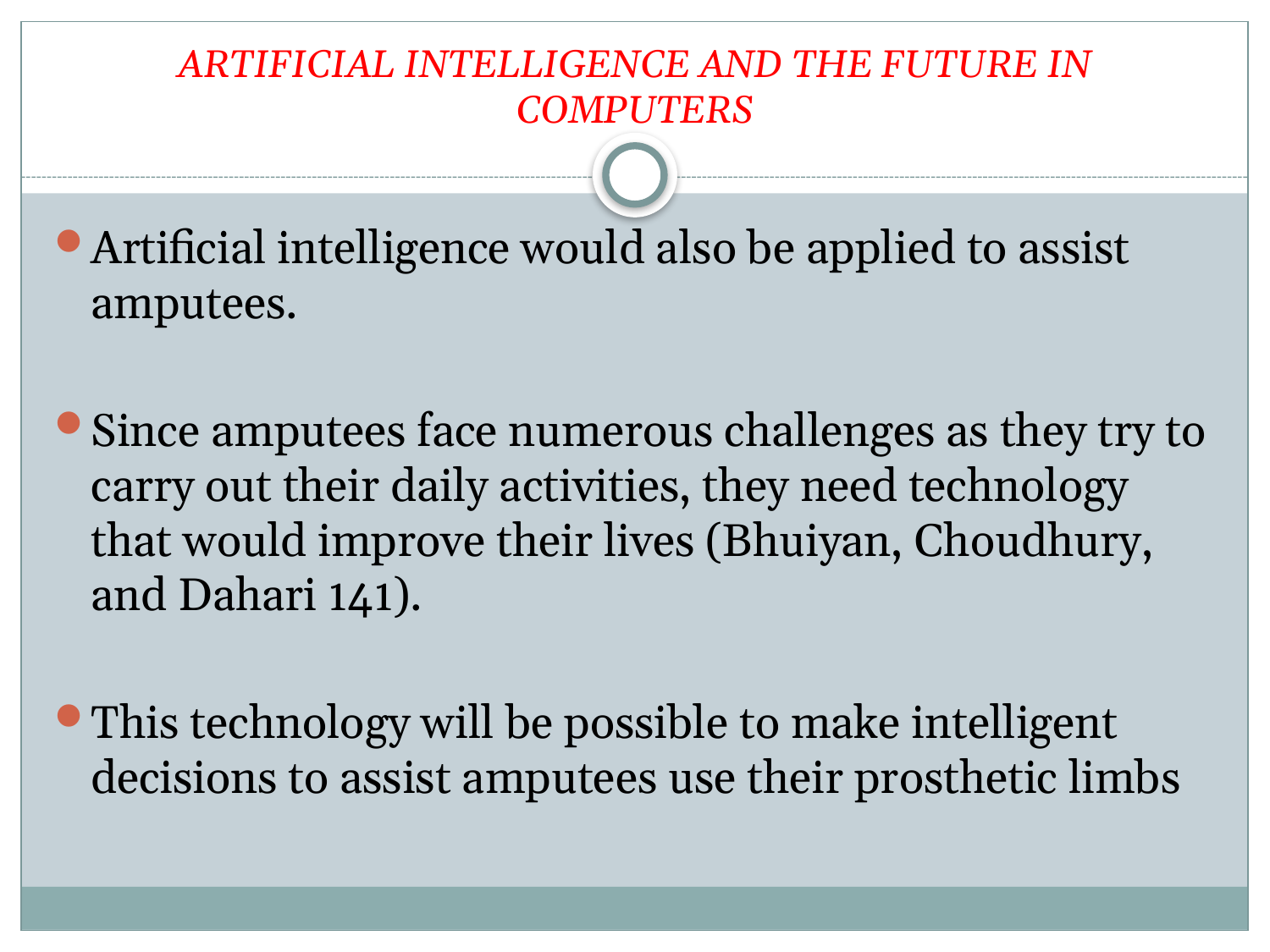

# ARTIFICIAL INTELLIGENCE AND THE FUTURE IN COMPUTERS
Artificial intelligence would also be applied to assist amputees.

Since amputees face numerous challenges as they try to carry out their daily activities, they need technology that would improve their lives (Bhuiyan, Choudhury, and Dahari 141).

This technology will be possible to make intelligent decisions to assist amputees use their prosthetic limbs